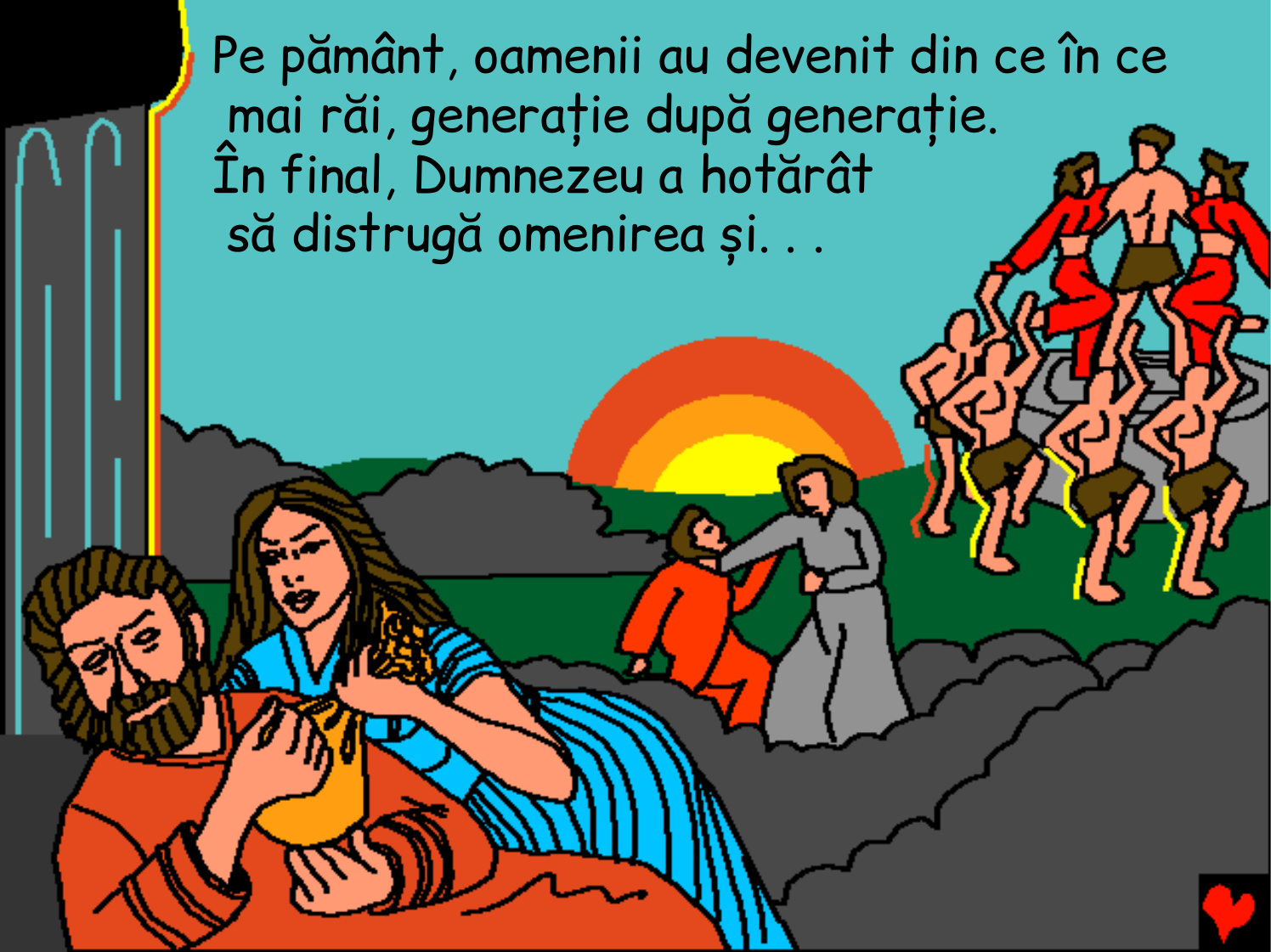

Pe pământ, oamenii au devenit din ce în ce  mai răi, generaţie după generaţie.
În final, Dumnezeu a hotărât  să distrugă omenirea şi. . .